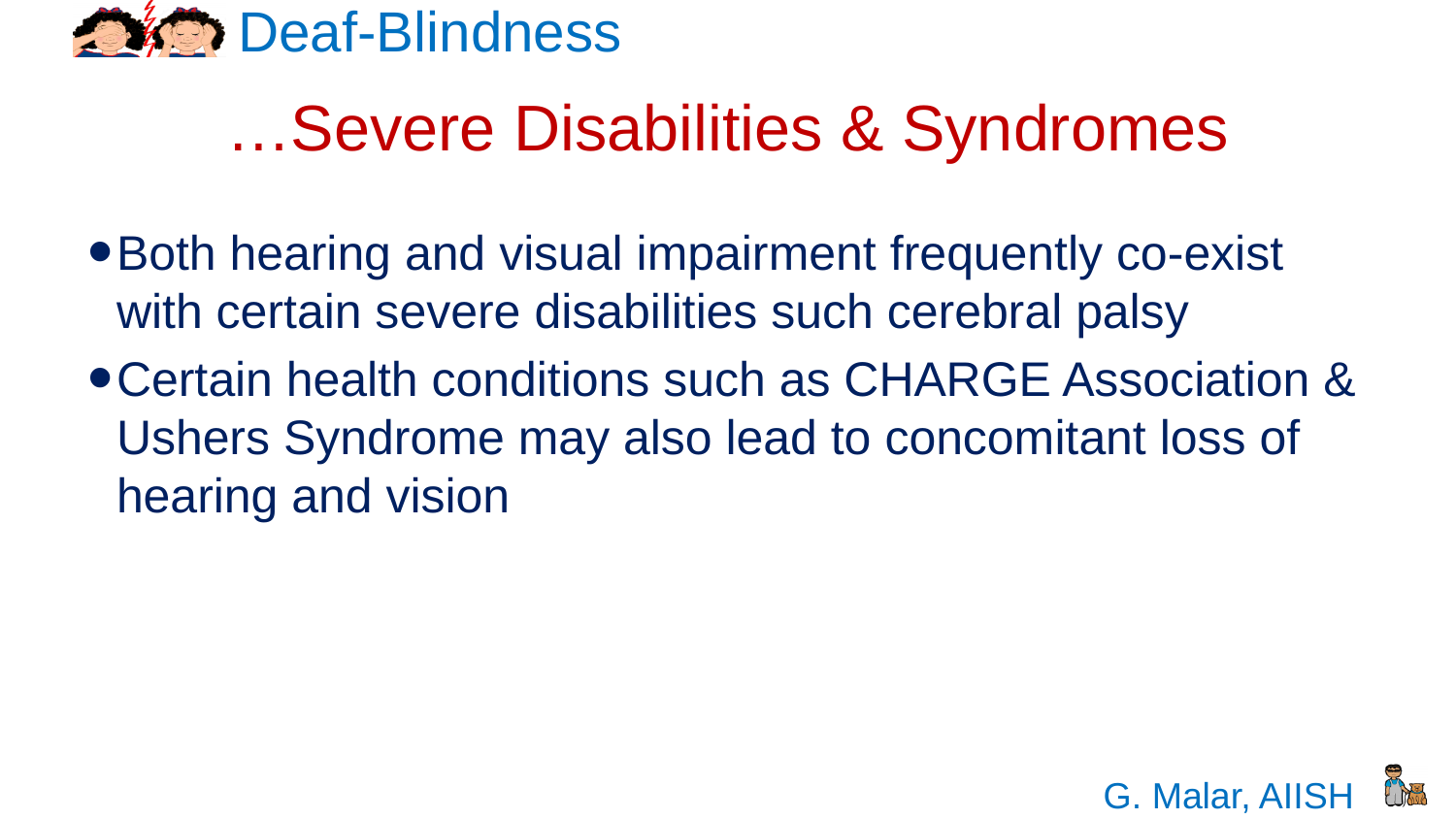

# …Severe Disabilities & Syndromes
Both hearing and visual impairment frequently co-exist with certain severe disabilities such cerebral palsy
Certain health conditions such as CHARGE Association & Ushers Syndrome may also lead to concomitant loss of hearing and vision